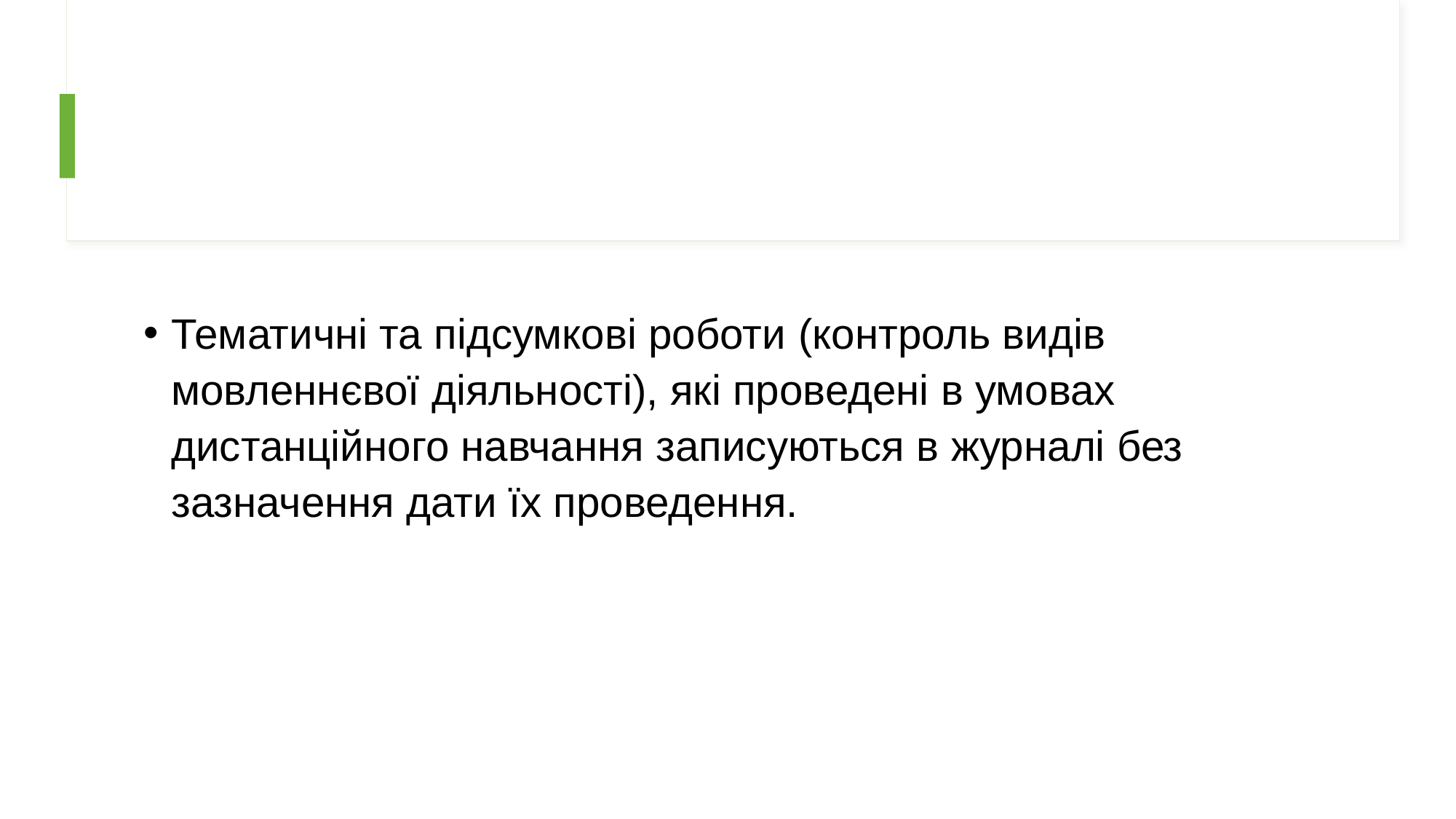

#
Тематичні та підсумкові роботи (контроль видів мовленнєвої діяльності), які проведені в умовах дистанційного навчання записуються в журналі без зазначення дати їх проведення.